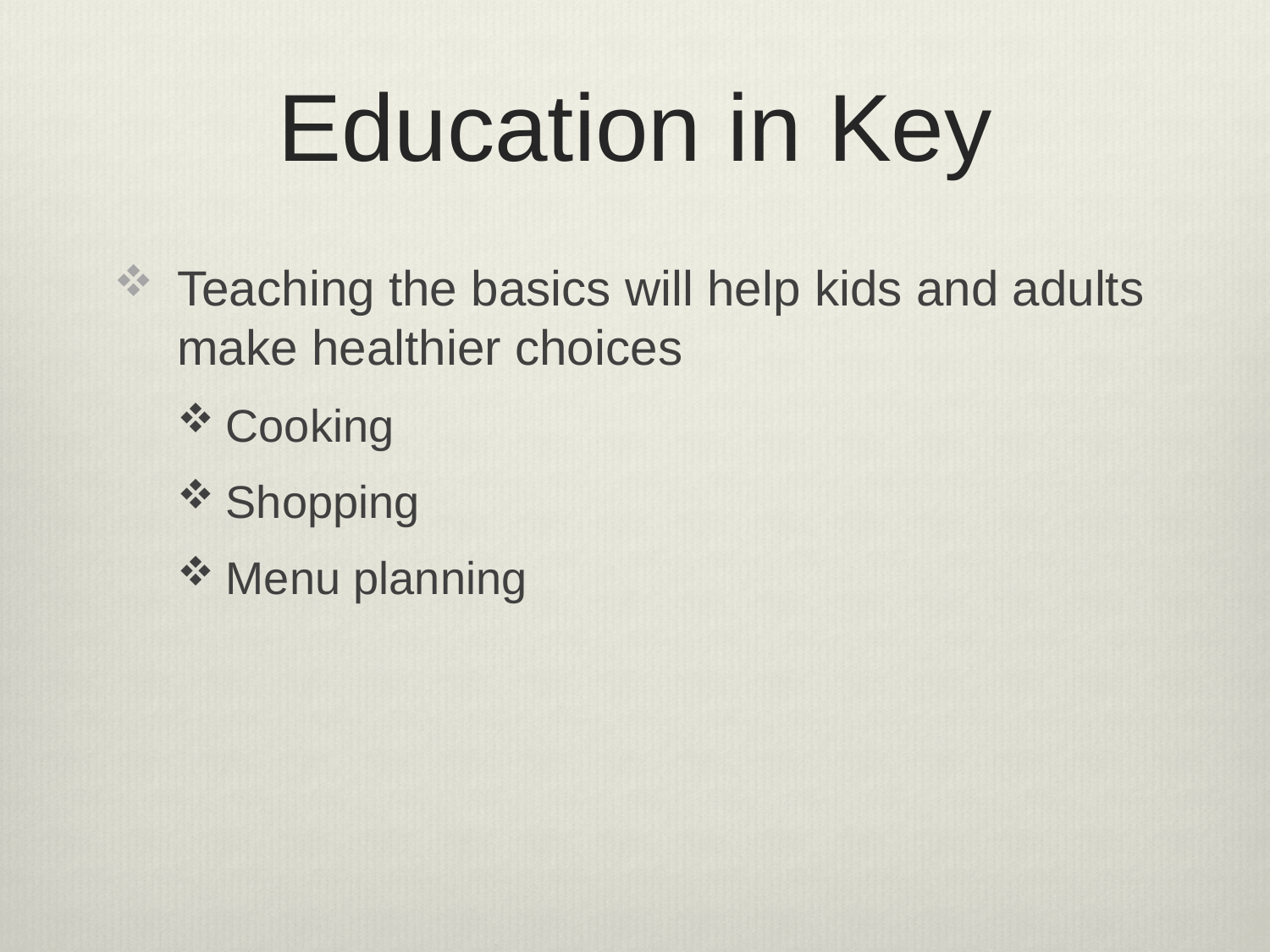

# Education in Key
Teaching the basics will help kids and adults make healthier choices
Cooking
Shopping
Menu planning